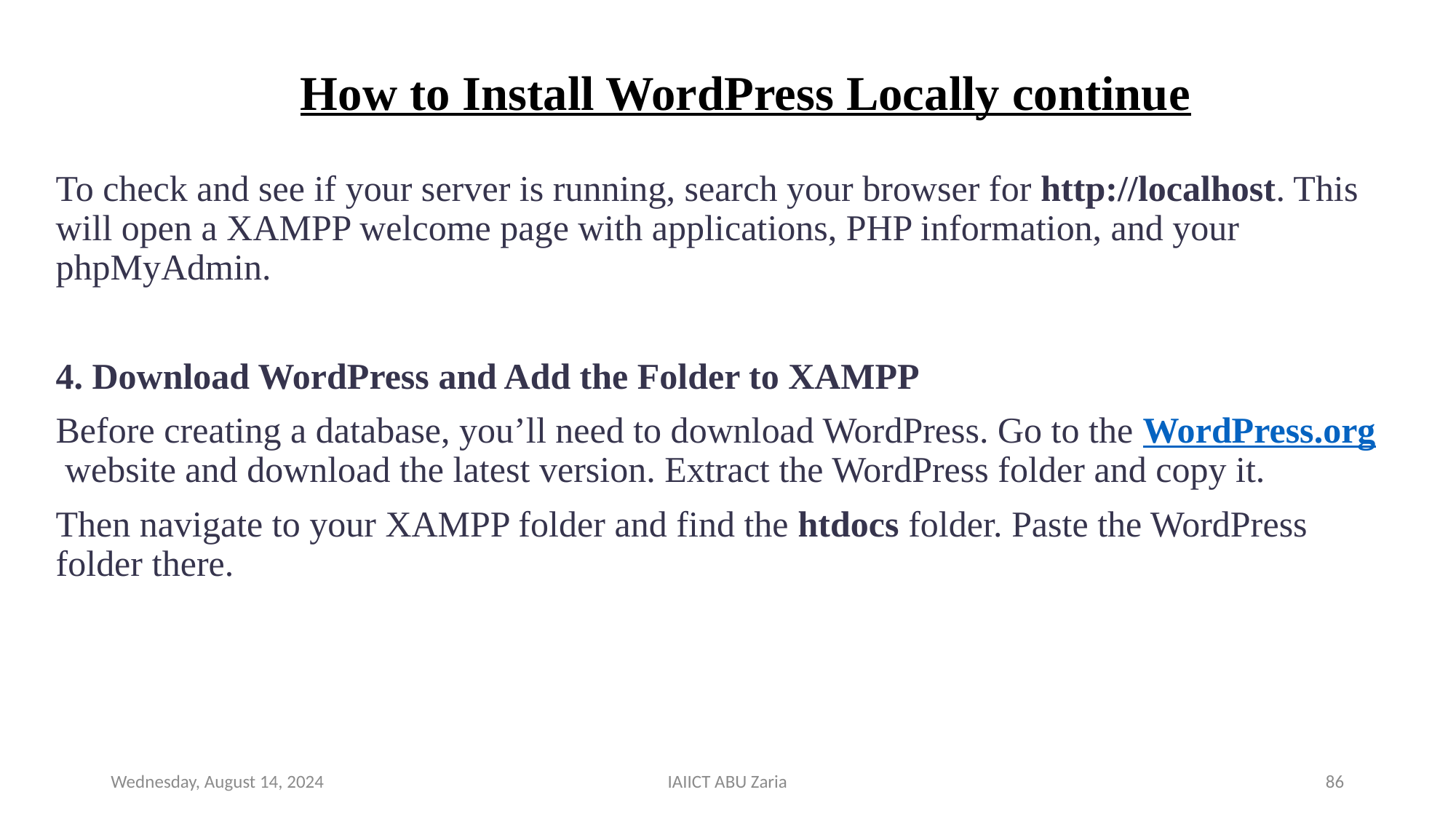

# How to Install WordPress Locally continue
To check and see if your server is running, search your browser for http://localhost. This will open a XAMPP welcome page with applications, PHP information, and your phpMyAdmin.

4. Download WordPress and Add the Folder to XAMPP
Before creating a database, you’ll need to download WordPress. Go to the WordPress.org website and download the latest version. Extract the WordPress folder and copy it.
Then navigate to your XAMPP folder and find the htdocs folder. Paste the WordPress folder there.

Wednesday, August 14, 2024
IAIICT ABU Zaria
86